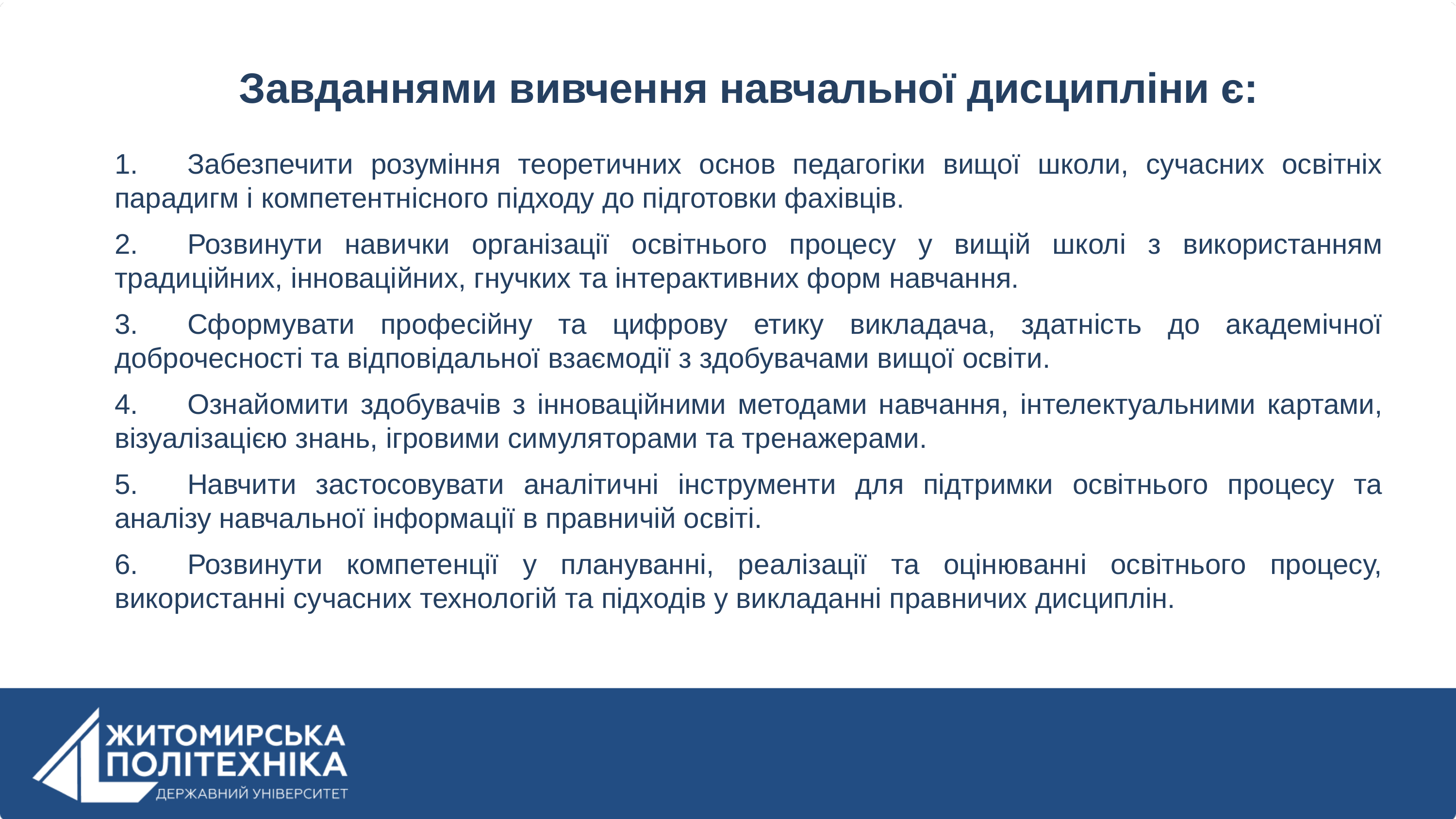

Завданнями вивчення навчальної дисципліни є:

1.	Забезпечити розуміння теоретичних основ педагогіки вищої школи, сучасних освітніх парадигм і компетентнісного підходу до підготовки фахівців.
2.	Розвинути навички організації освітнього процесу у вищій школі з використанням традиційних, інноваційних, гнучких та інтерактивних форм навчання.
3.	Сформувати професійну та цифрову етику викладача, здатність до академічної доброчесності та відповідальної взаємодії з здобувачами вищої освіти.
4.	Ознайомити здобувачів з інноваційними методами навчання, інтелектуальними картами, візуалізацією знань, ігровими симуляторами та тренажерами.
5.	Навчити застосовувати аналітичні інструменти для підтримки освітнього процесу та аналізу навчальної інформації в правничій освіті.
6.	Розвинути компетенції у плануванні, реалізації та оцінюванні освітнього процесу, використанні сучасних технологій та підходів у викладанні правничих дисциплін.